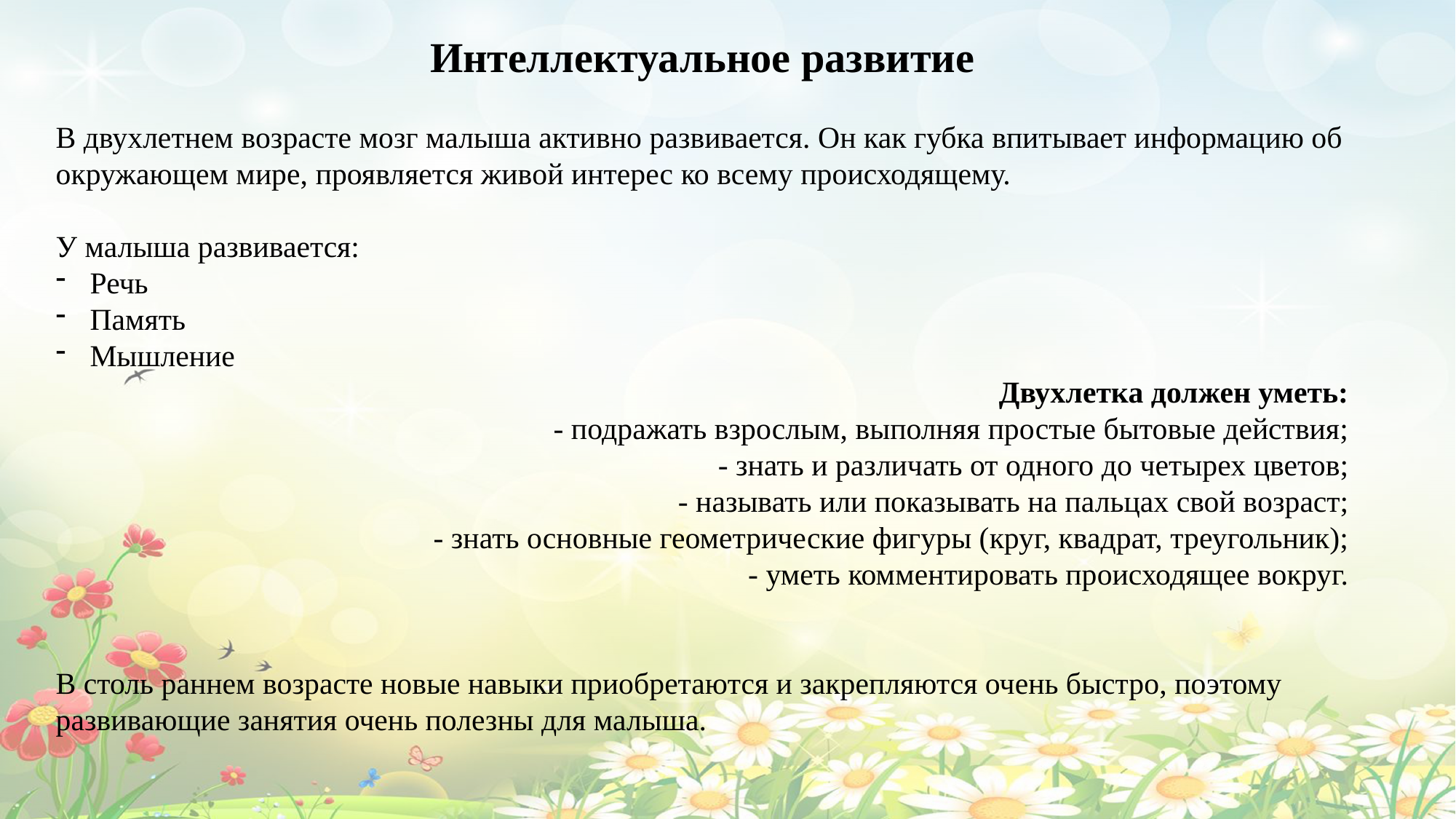

Интеллектуальное развитие

В двухлетнем возрасте мозг малыша активно развивается. Он как губка впитывает информацию об окружающем мире, проявляется живой интерес ко всему происходящему.

У малыша развивается:
Речь
Память
Мышление
Двухлетка должен уметь:
- подражать взрослым, выполняя простые бытовые действия;
- знать и различать от одного до четырех цветов;
- называть или показывать на пальцах свой возраст;
- знать основные геометрические фигуры (круг, квадрат, треугольник);
- уметь комментировать происходящее вокруг.

В столь раннем возрасте новые навыки приобретаются и закрепляются очень быстро, поэтому развивающие занятия очень полезны для малыша.